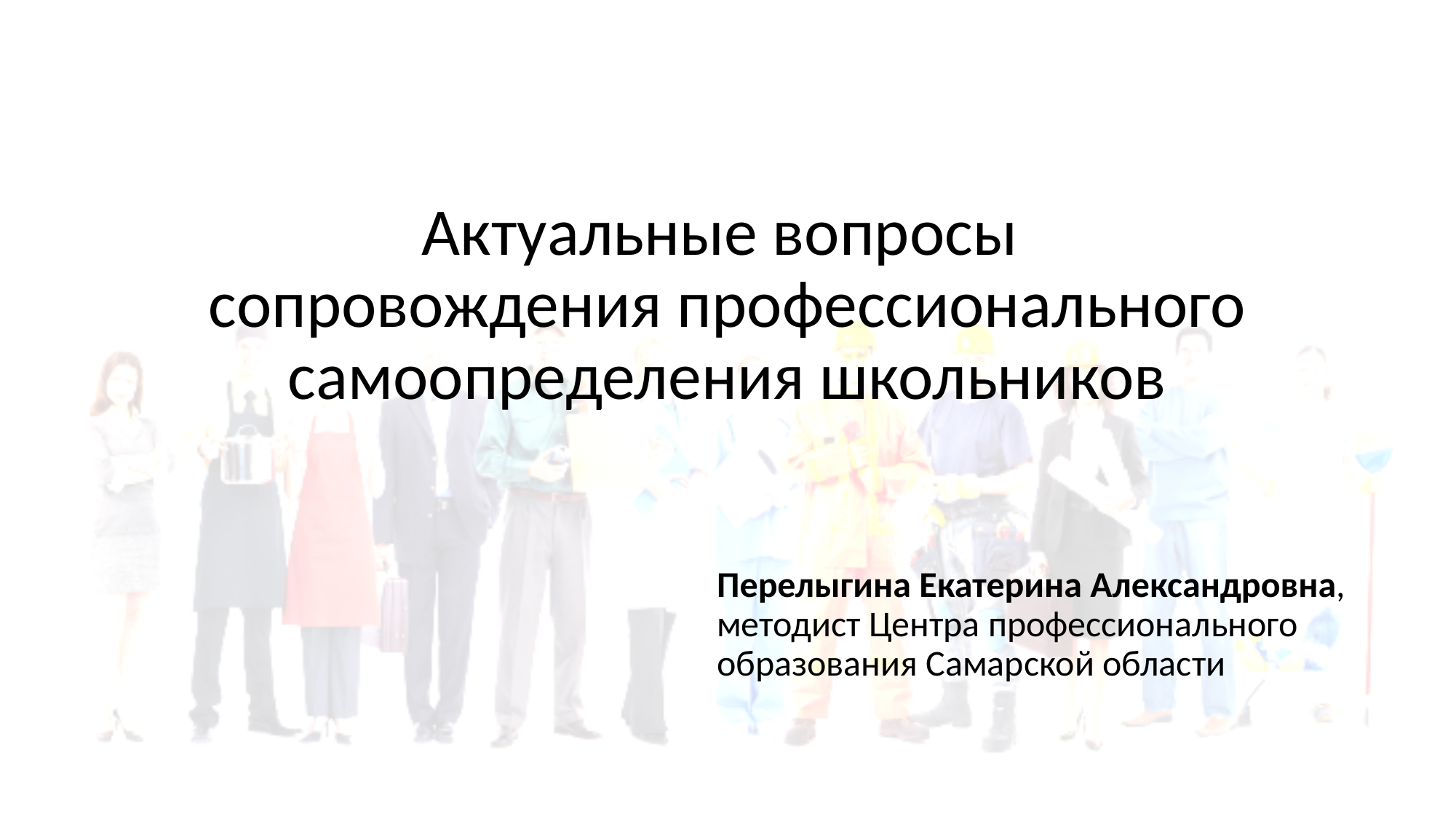

# Актуальные вопросы сопровождения профессионального самоопределения школьников
Перелыгина Екатерина Александровна,
методист Центра профессионального образования Самарской области